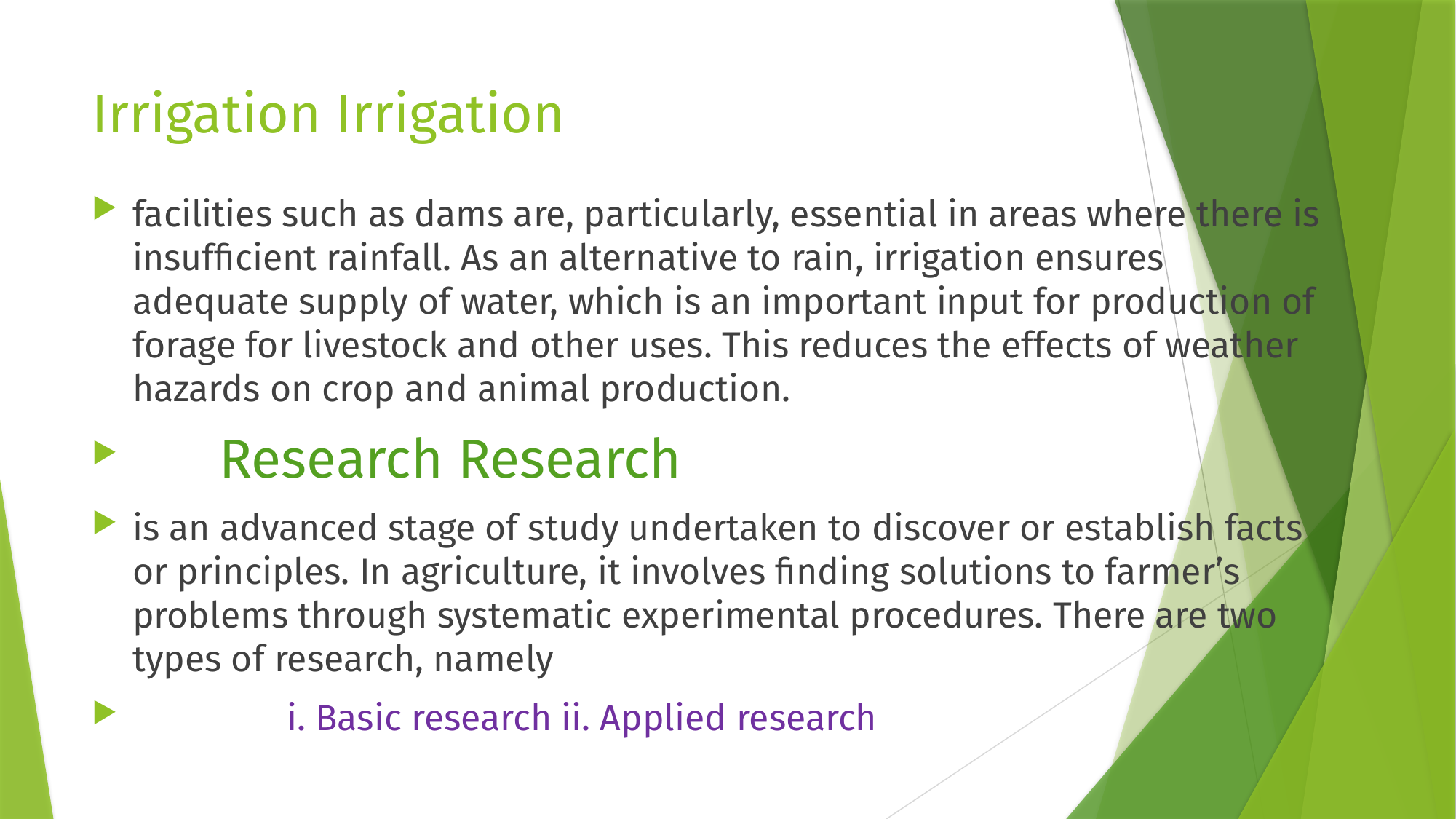

# Irrigation Irrigation
facilities such as dams are, particularly, essential in areas where there is insufficient rainfall. As an alternative to rain, irrigation ensures adequate supply of water, which is an important input for production of forage for livestock and other uses. This reduces the effects of weather hazards on crop and animal production.
         Research Research
is an advanced stage of study undertaken to discover or establish facts or principles. In agriculture, it involves finding solutions to farmer’s problems through systematic experimental procedures. There are two types of research, namely
                i. Basic research ii. Applied research